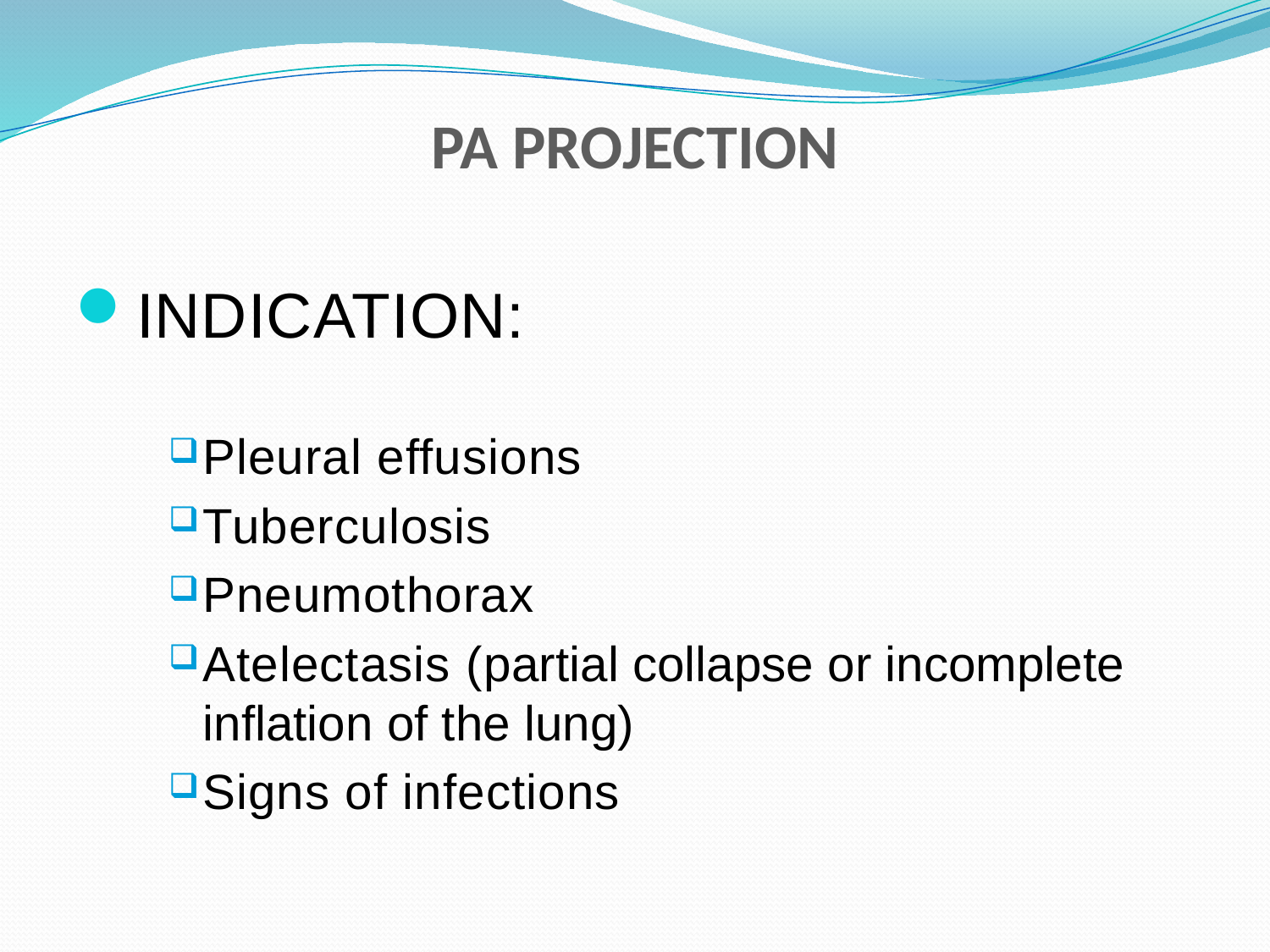

# PA PROJECTION
INDICATION:

Pleural effusions
Tuberculosis
Pneumothorax
Atelectasis (partial collapse or incomplete inflation of the lung)
Signs of infections